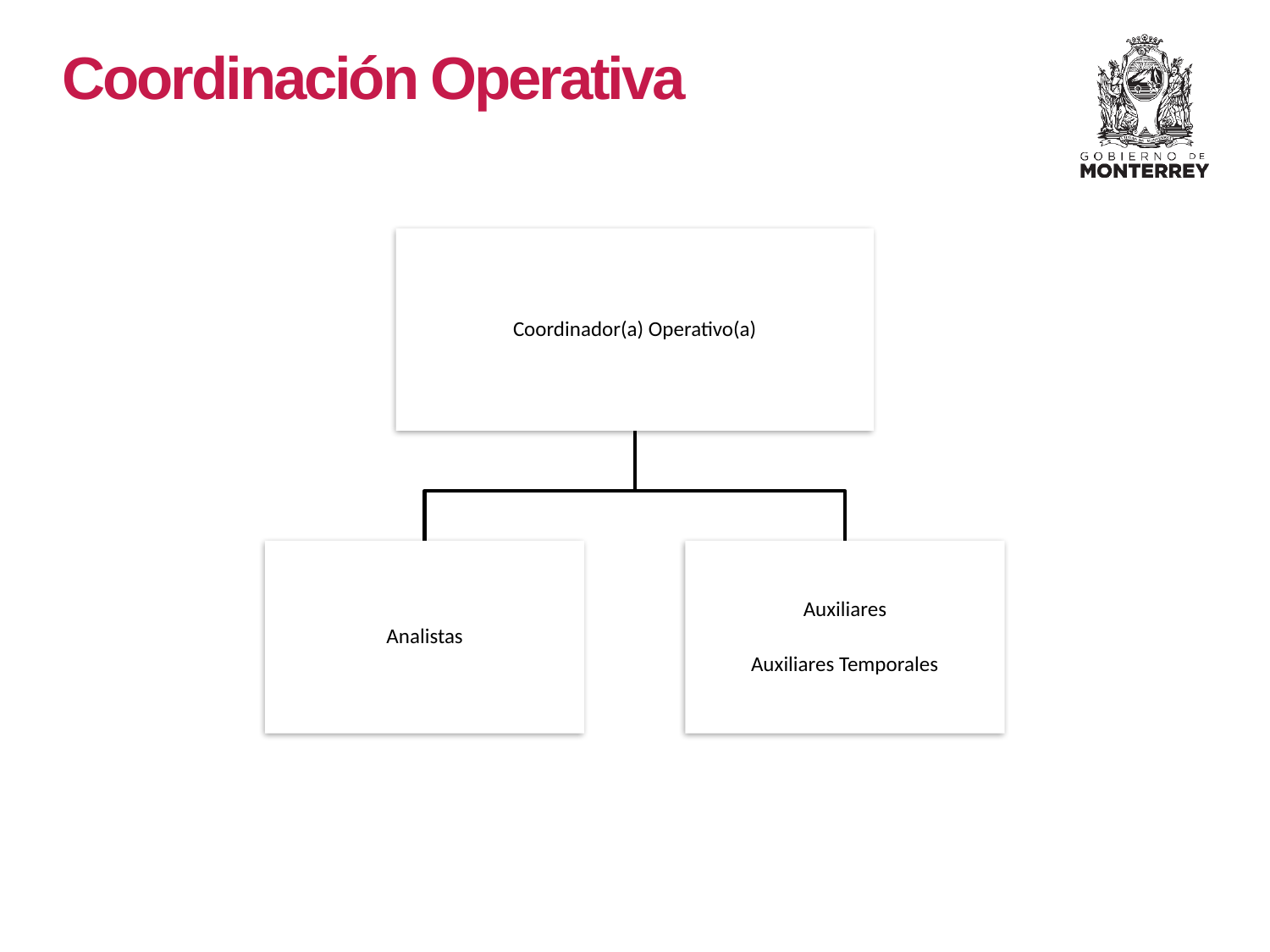

Coordinación Operativa
Coordinador(a) Operativo(a)
Analistas
Auxiliares
Auxiliares Temporales